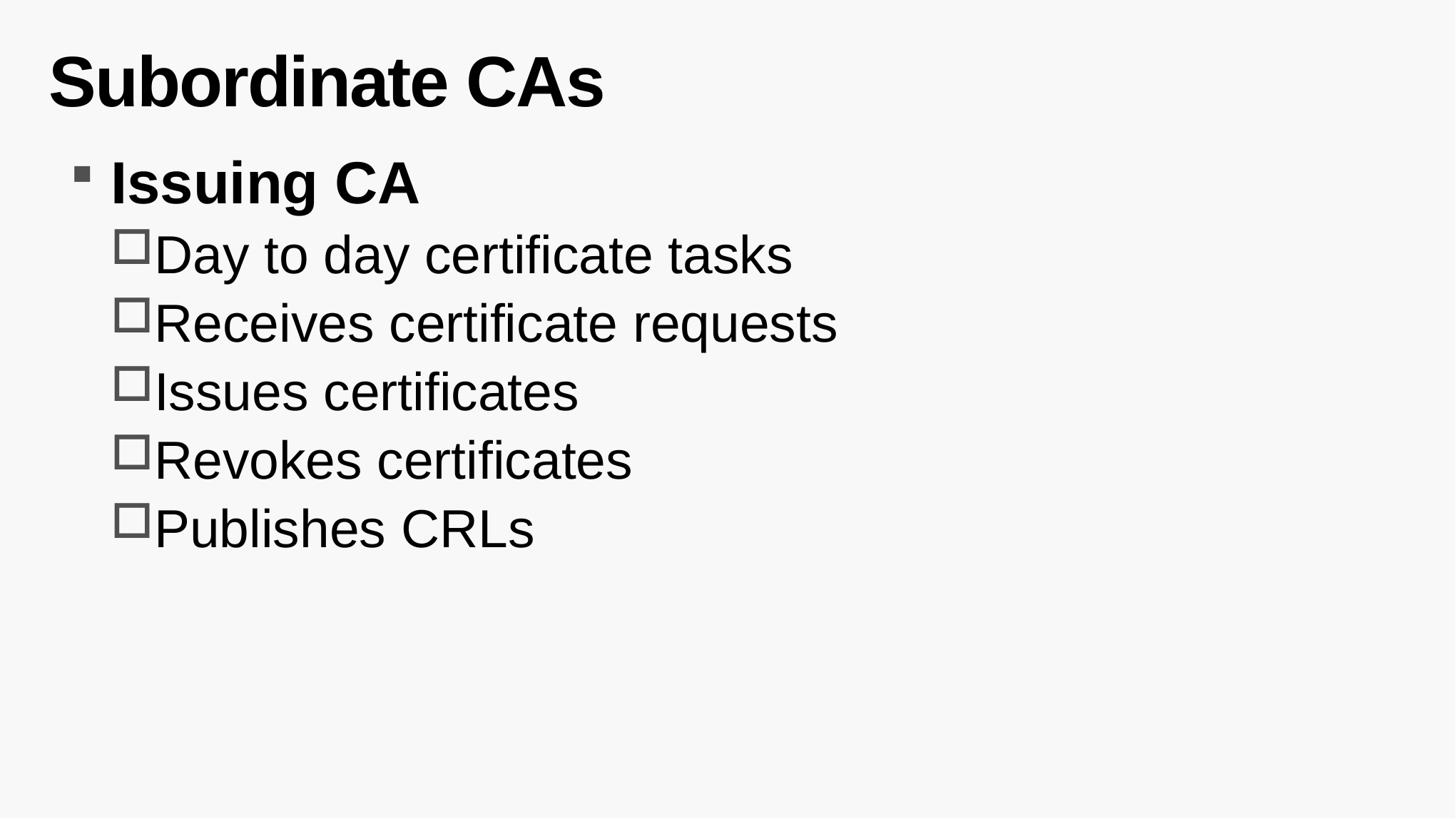

# Subordinate CAs
Issuing CA
Day to day certificate tasks
Receives certificate requests
Issues certificates
Revokes certificates
Publishes CRLs